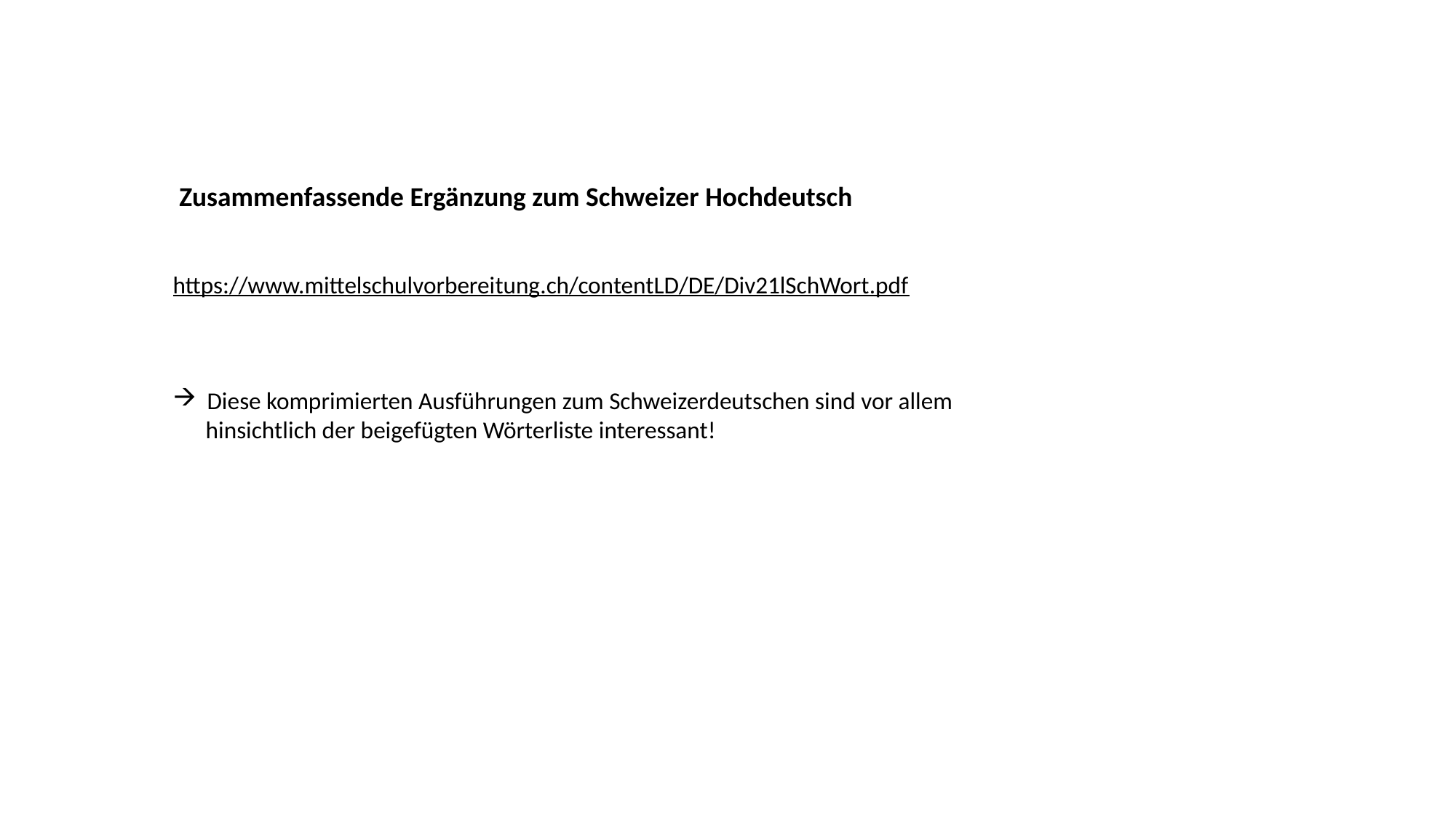

Zusammenfassende Ergänzung zum Schweizer Hochdeutsch
https://www.mittelschulvorbereitung.ch/contentLD/DE/Div21lSchWort.pdf

Diese komprimierten Ausführungen zum Schweizerdeutschen sind vor allem
      hinsichtlich der beigefügten Wörterliste interessant!